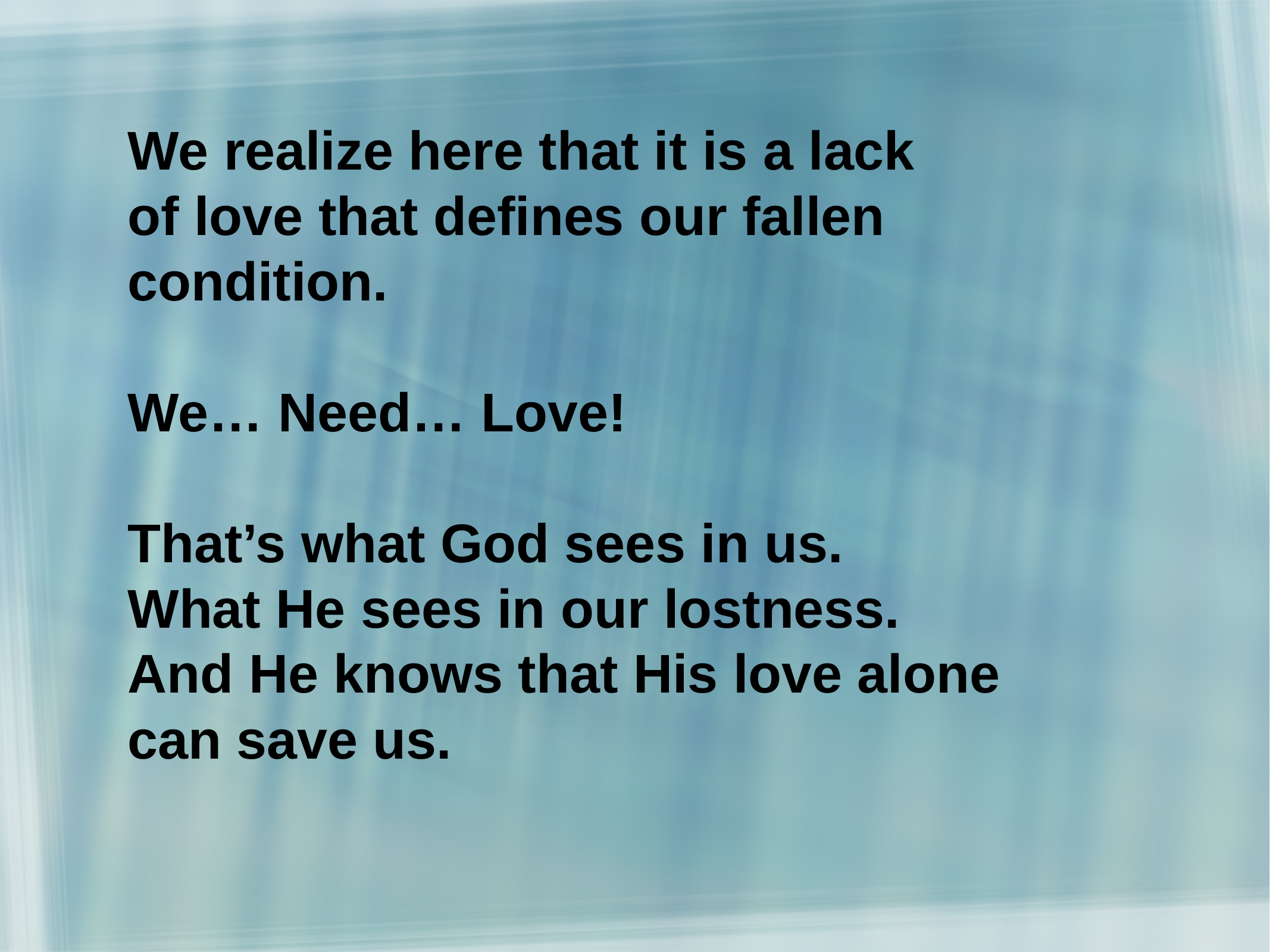

We realize here that it is a lack
of love that defines our fallen condition.
We… Need… Love!
That’s what God sees in us.
What He sees in our lostness.
And He knows that His love alone
can save us.